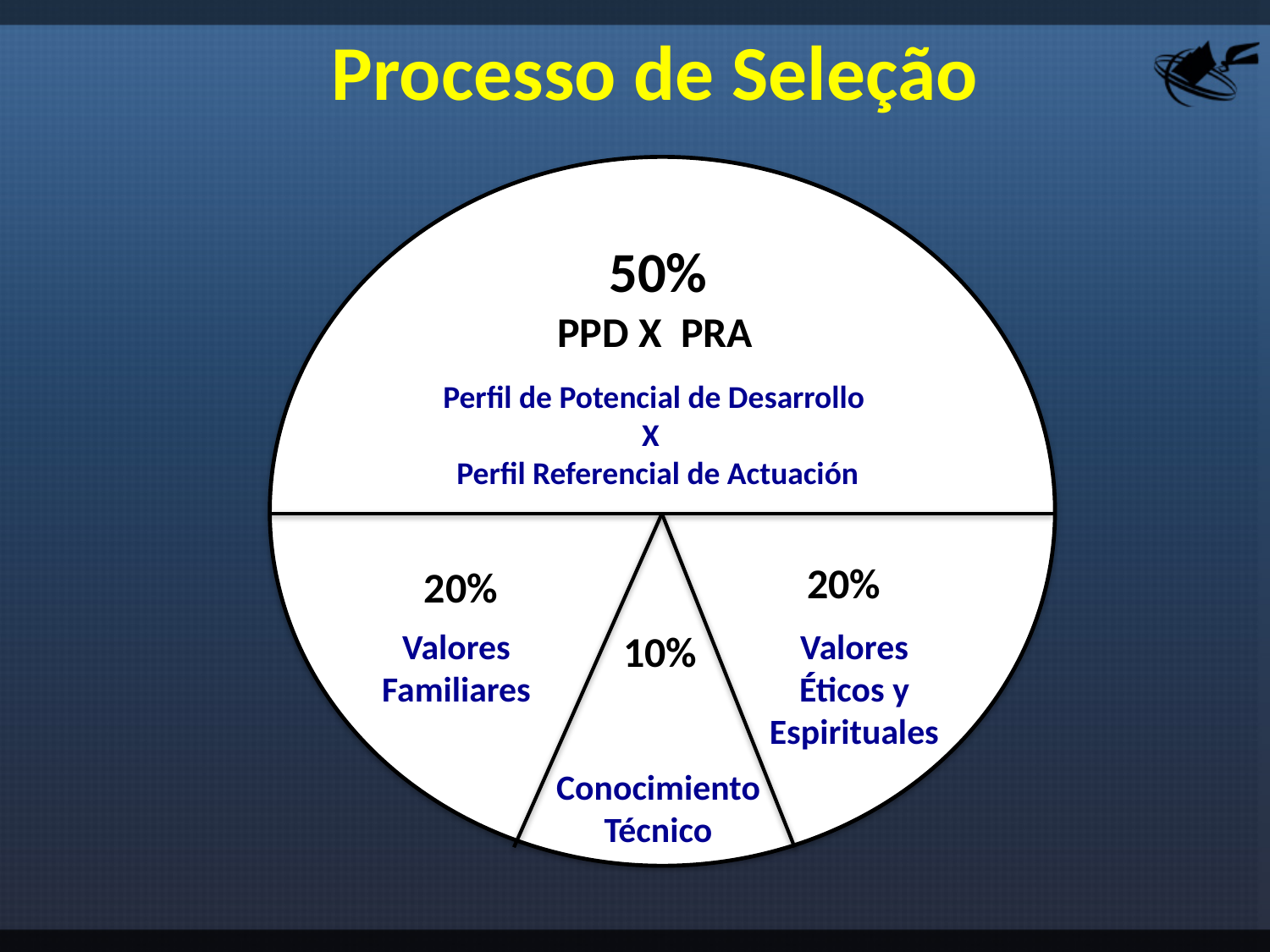

Processo de Seleção

50%
PPD X  PRA
Perfil de Potencial de Desarrollo
X
Perfil Referencial de Actuación
20%
Valores
Éticos y Espirituales
20%
Valores
Familiares
10%
Conocimiento Técnico